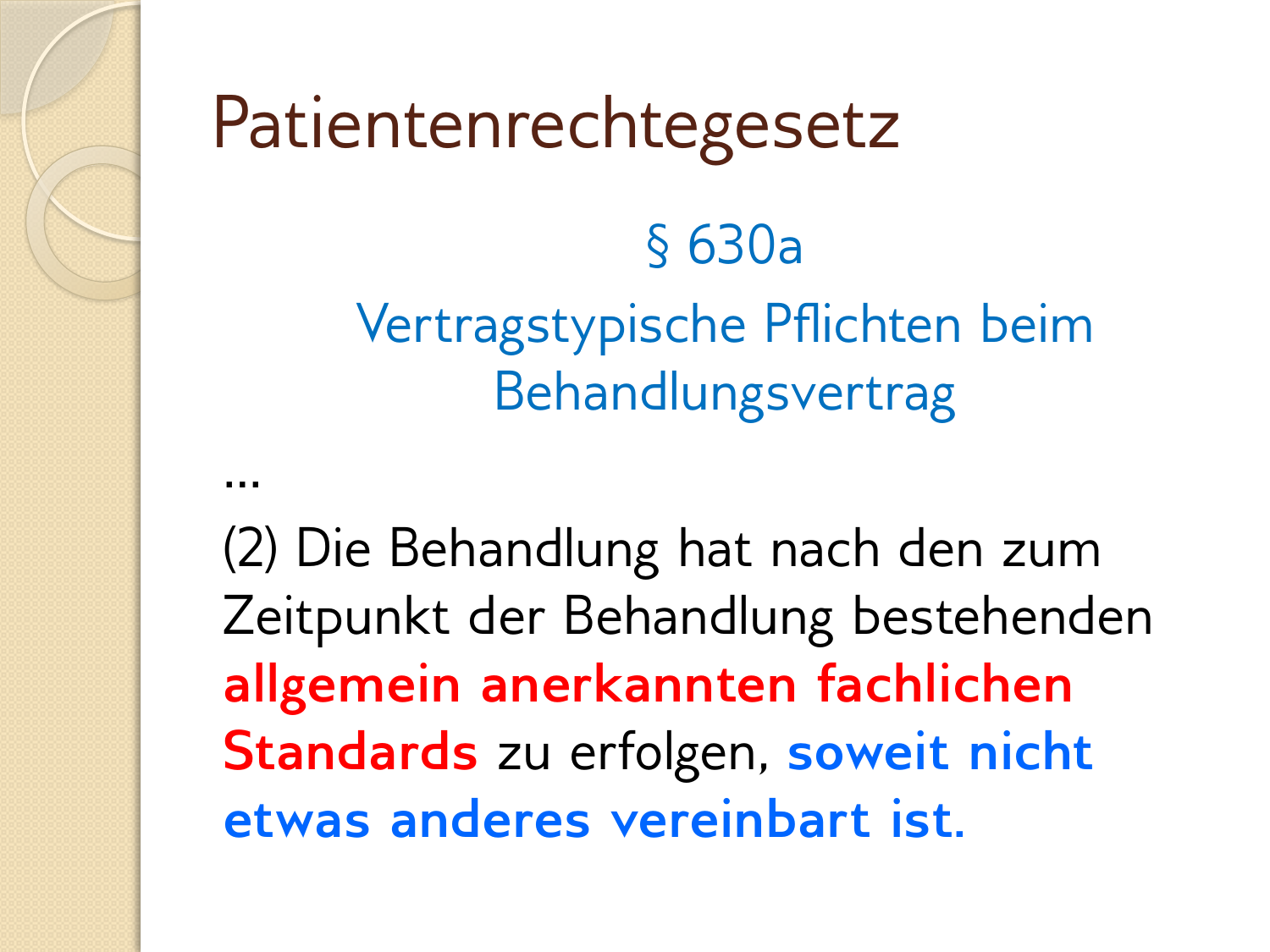

# Patientenrechtegesetz
§ 630a
Vertragstypische Pflichten beim Behandlungsvertrag
…
(2) Die Behandlung hat nach den zum Zeitpunkt der Behandlung bestehenden allgemein anerkannten fachlichen Standards zu erfolgen, soweit nicht etwas anderes vereinbart ist.